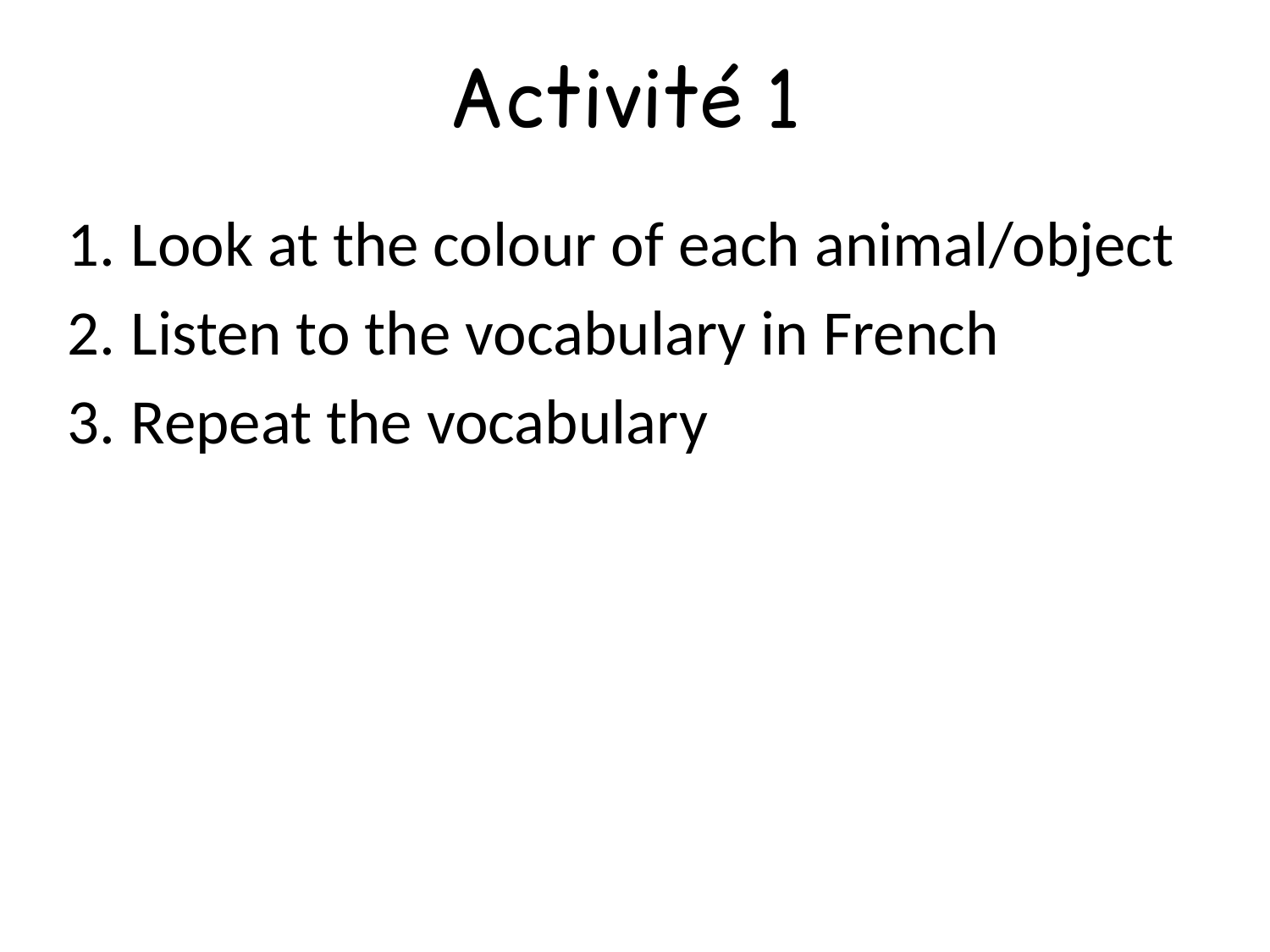

# Activité 1
Look at the colour of each animal/object
Listen to the vocabulary in French
Repeat the vocabulary